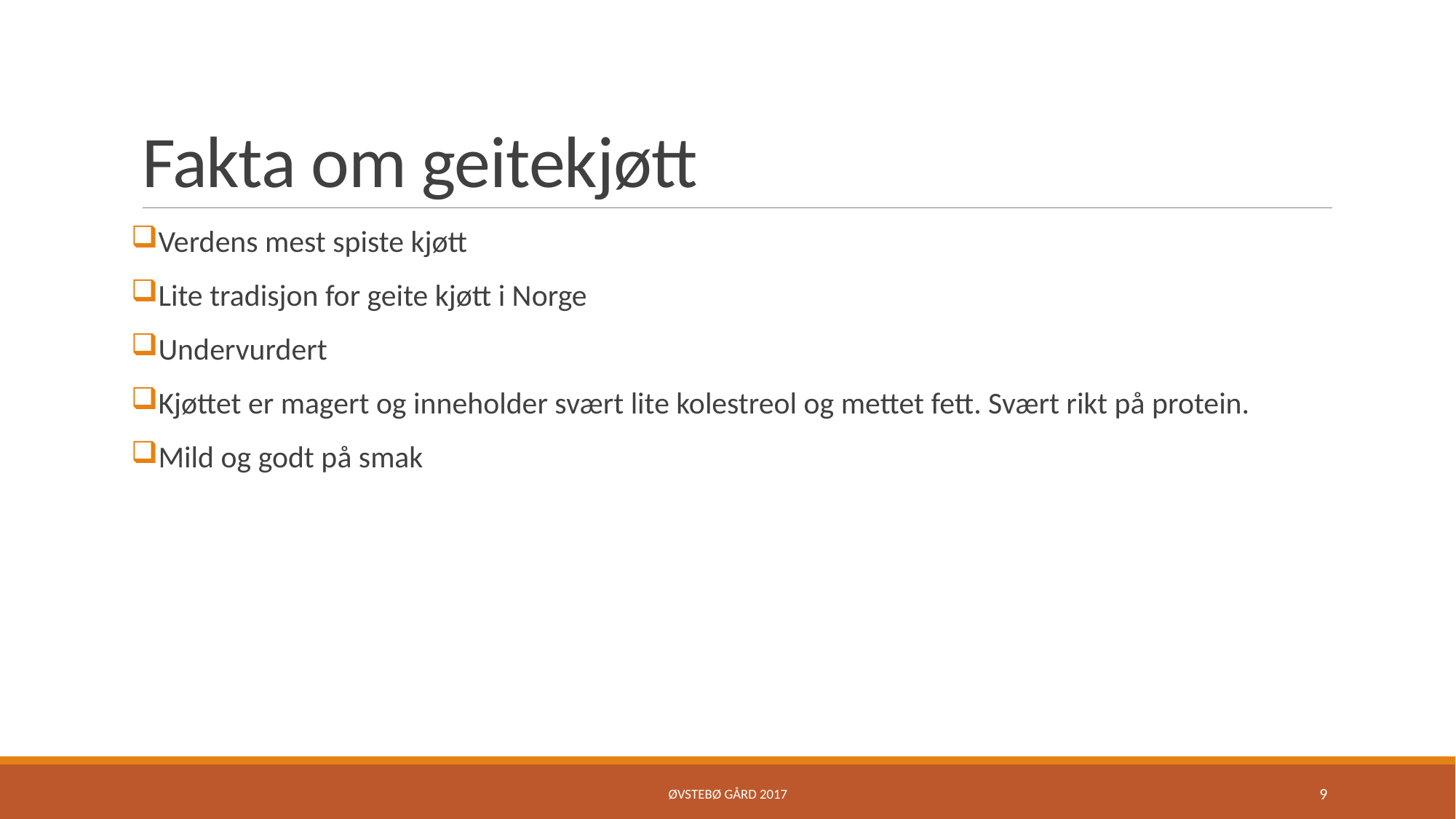

# Fakta om geitekjøtt
Verdens mest spiste kjøtt
Lite tradisjon for geite kjøtt i Norge
Undervurdert
Kjøttet er magert og inneholder svært lite kolestreol og mettet fett. Svært rikt på protein.
Mild og godt på smak
Øvstebø Gård 2017
9